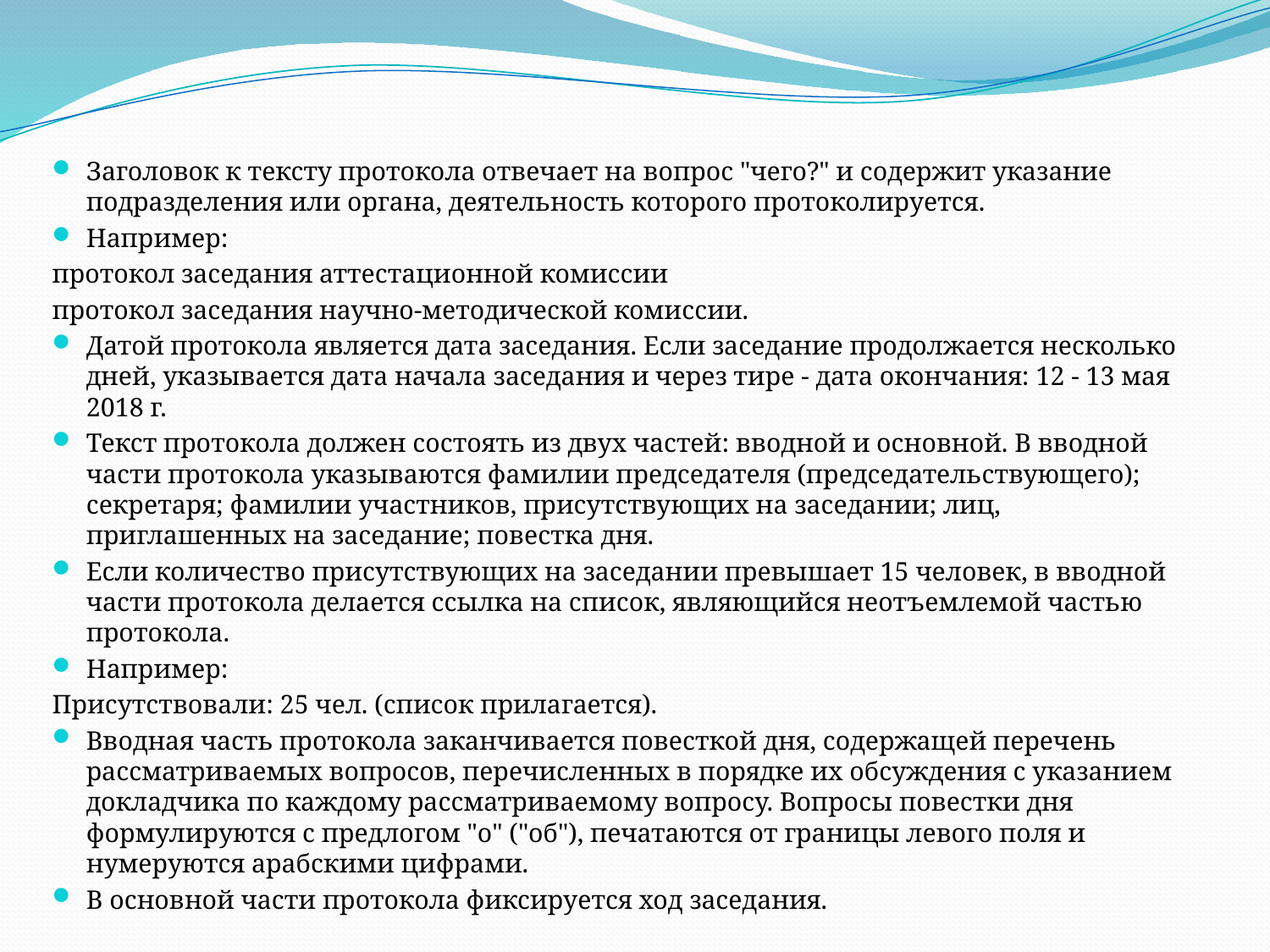

Заголовок к тексту протокола отвечает на вопрос "чего?" и содержит указание подразделения или органа, деятельность которого протоколируется.
Например:
протокол заседания аттестационной комиссии
протокол заседания научно-методической комиссии.
Датой протокола является дата заседания. Если заседание продолжается несколько дней, указывается дата начала заседания и через тире - дата окончания: 12 - 13 мая 2018 г.
Текст протокола должен состоять из двух частей: вводной и основной. В вводной части протокола указываются фамилии председателя (председательствующего); секретаря; фамилии участников, присутствующих на заседании; лиц, приглашенных на заседание; повестка дня.
Если количество присутствующих на заседании превышает 15 человек, в вводной части протокола делается ссылка на список, являющийся неотъемлемой частью протокола.
Например:
Присутствовали: 25 чел. (список прилагается).
Вводная часть протокола заканчивается повесткой дня, содержащей перечень рассматриваемых вопросов, перечисленных в порядке их обсуждения с указанием докладчика по каждому рассматриваемому вопросу. Вопросы повестки дня формулируются с предлогом "о" ("об"), печатаются от границы левого поля и нумеруются арабскими цифрами.
В основной части протокола фиксируется ход заседания.